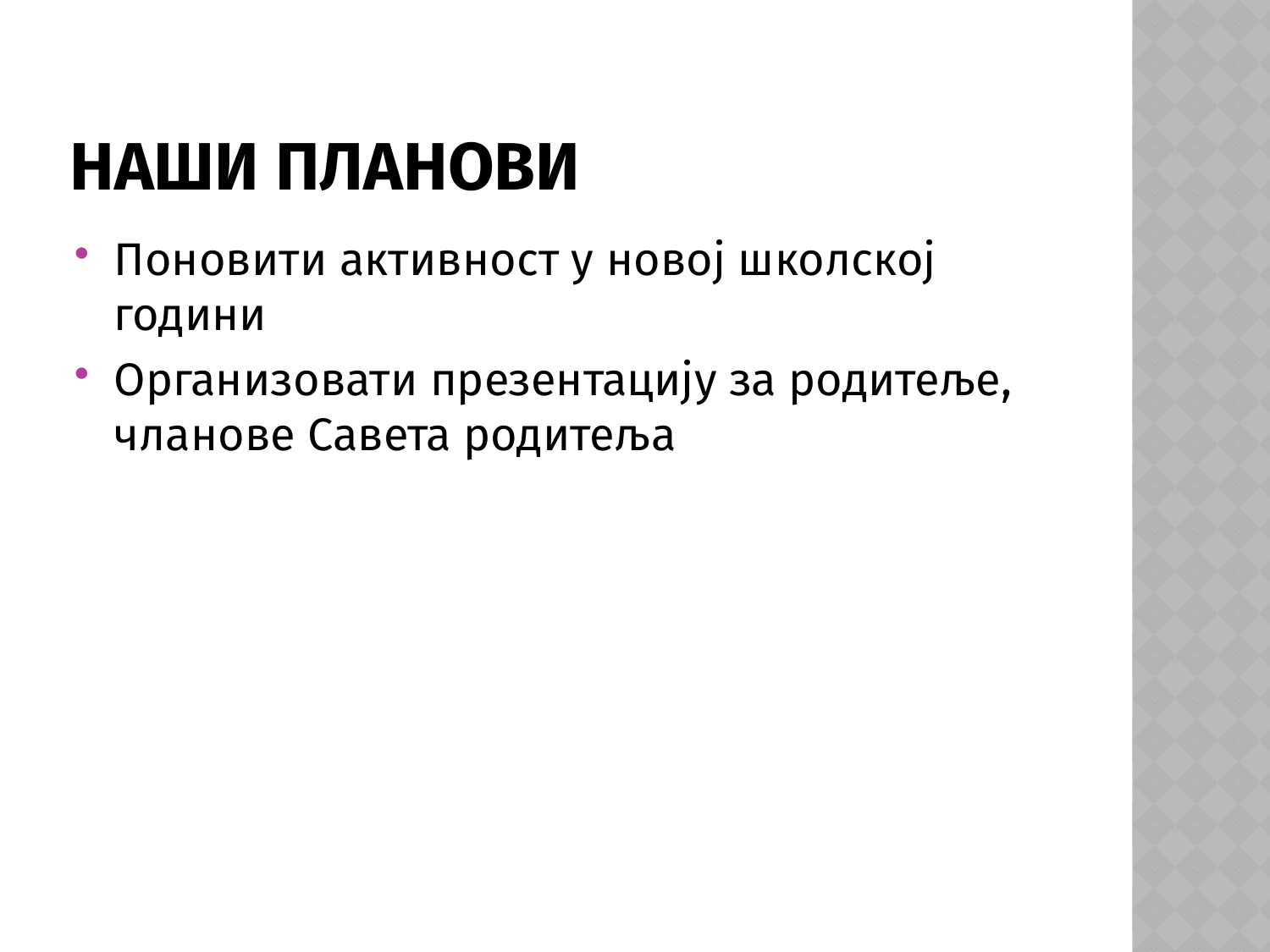

# НАШИ ПЛАНОВИ
Поновити активност у новој школској години
Организовати презентацију за родитеље, чланове Савета родитеља